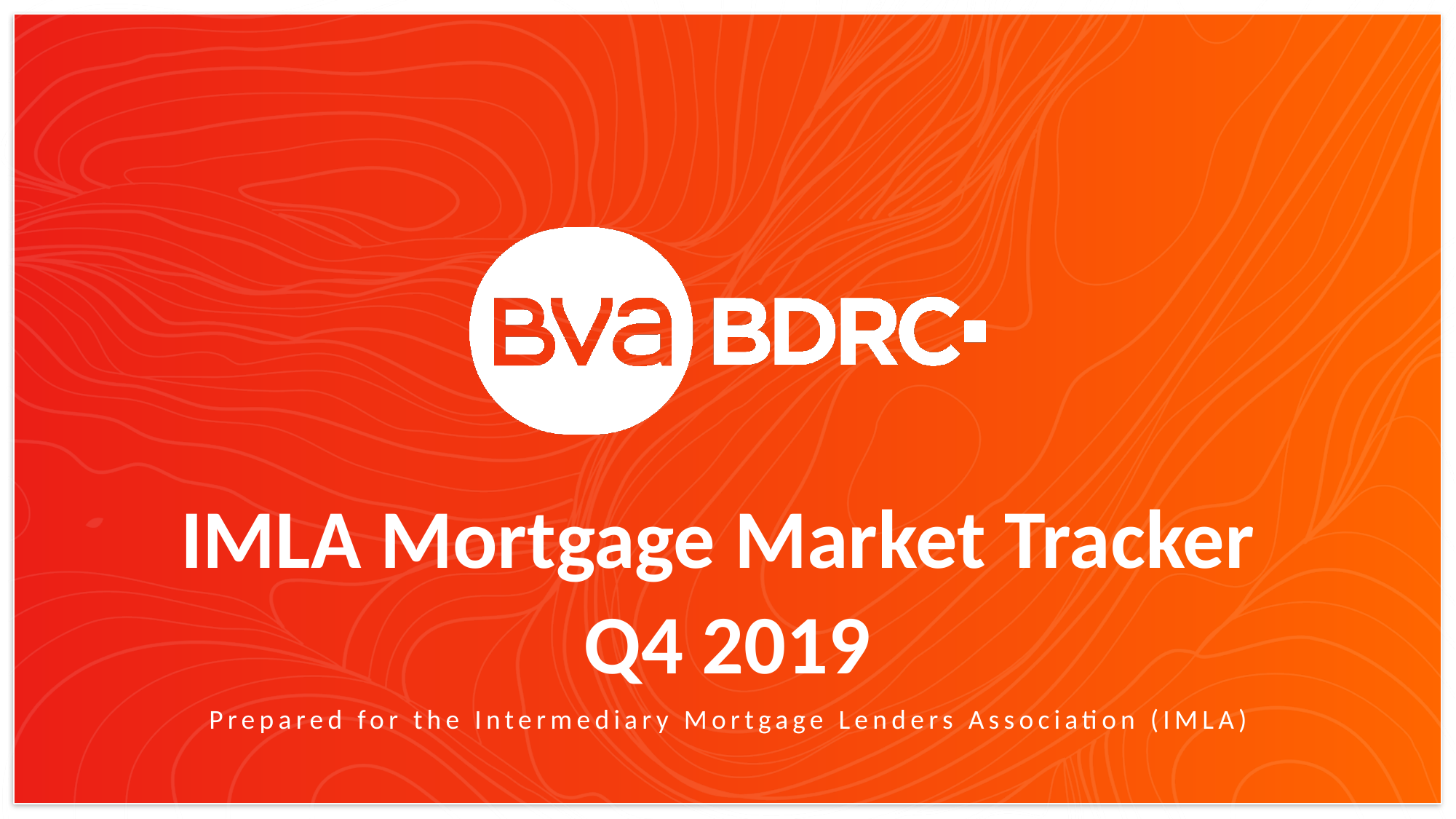

IMLA Mortgage Market Tracker
Q4 2019
Prepared for the Intermediary Mortgage Lenders Association (IMLA)